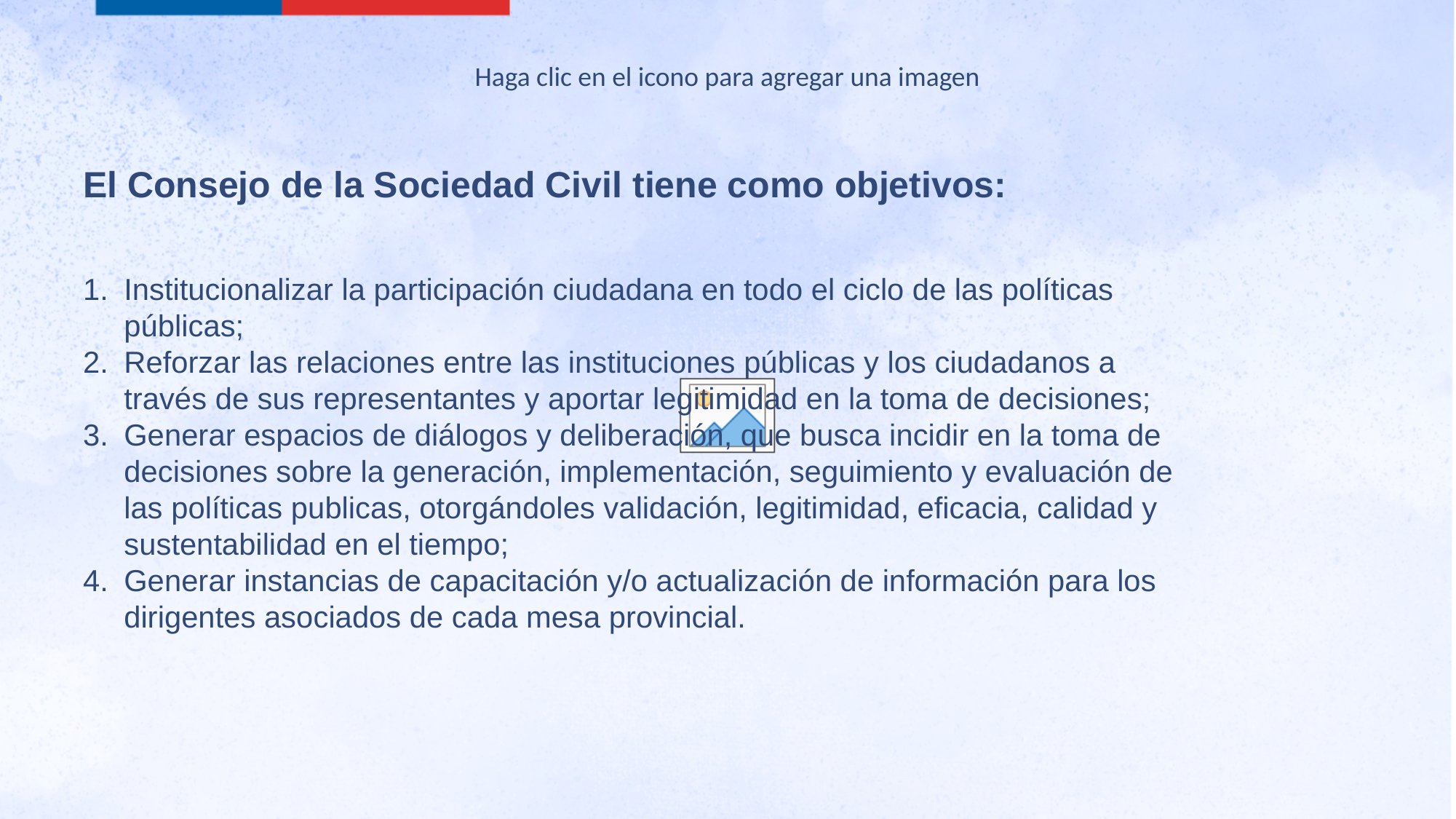

El Consejo de la Sociedad Civil tiene como objetivos:

Institucionalizar la participación ciudadana en todo el ciclo de las políticas públicas;
Reforzar las relaciones entre las instituciones públicas y los ciudadanos a través de sus representantes y aportar legitimidad en la toma de decisiones;
Generar espacios de diálogos y deliberación, que busca incidir en la toma de decisiones sobre la generación, implementación, seguimiento y evaluación de las políticas publicas, otorgándoles validación, legitimidad, eficacia, calidad y sustentabilidad en el tiempo;
Generar instancias de capacitación y/o actualización de información para los dirigentes asociados de cada mesa provincial.